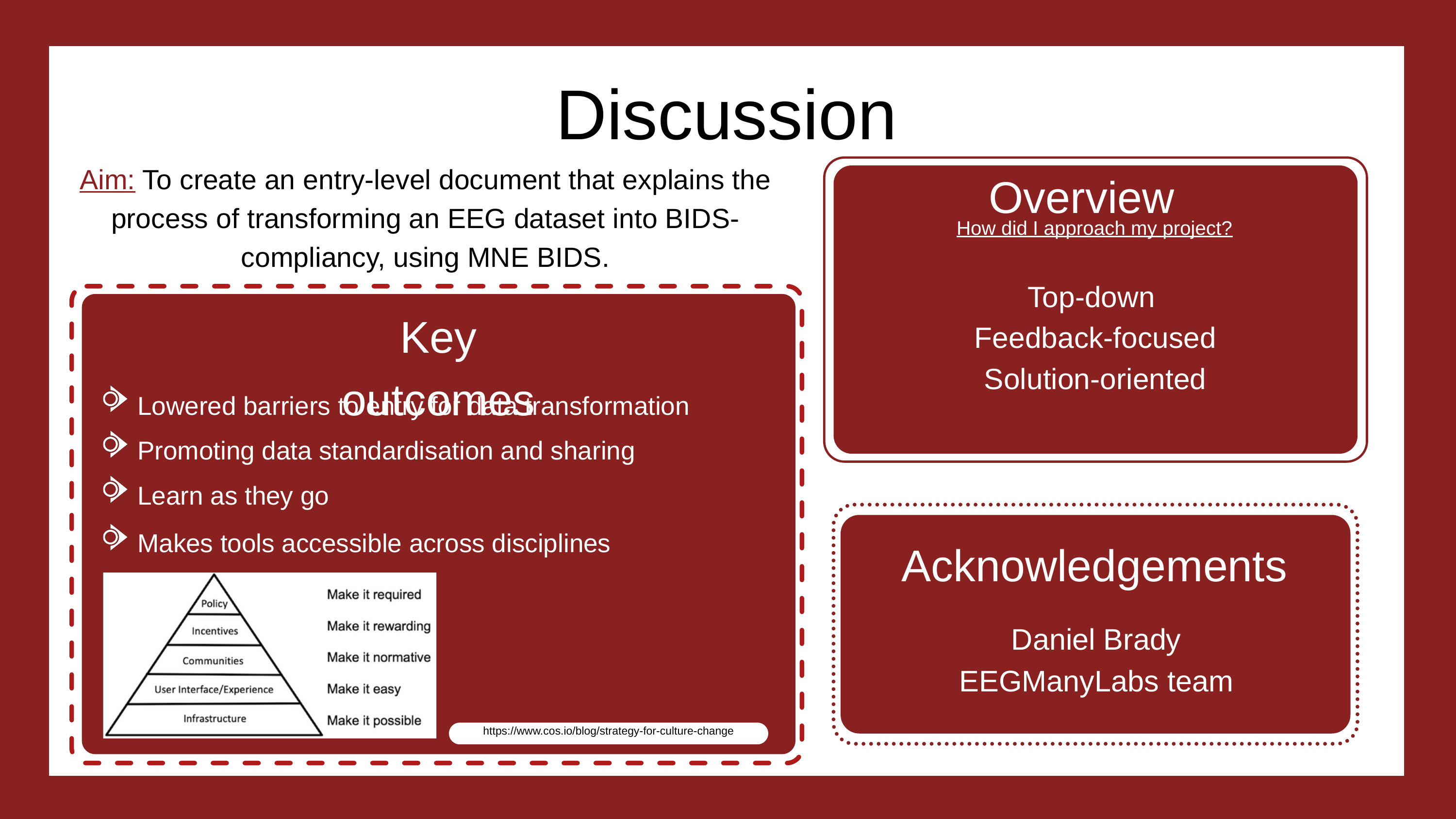

Discussion
Aim: To create an entry-level document that explains the process of transforming an EEG dataset into BIDS-compliancy, using MNE BIDS.

Overview

How did I approach my project?
Top-down
Feedback-focused
Solution-oriented

Key outcomes
Lowered barriers to entry for data transformation

Promoting data standardisation and sharing

Learn as they go

Makes tools accessible across disciplines

https://www.cos.io/blog/strategy-for-culture-change

Acknowledgements
Daniel Brady
EEGManyLabs team